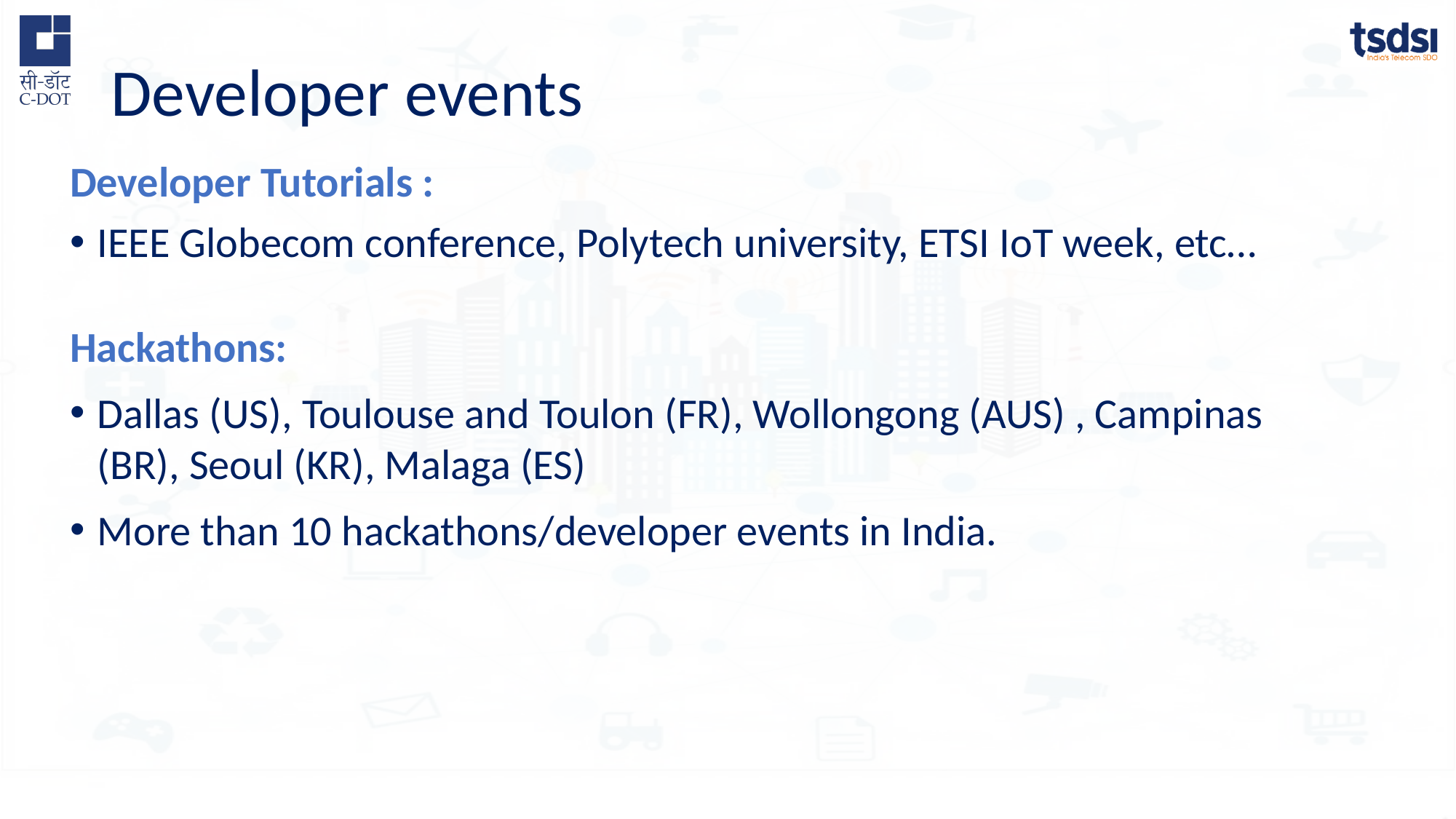

# Developer events
Developer Tutorials :
IEEE Globecom conference, Polytech university, ETSI IoT week, etc…

Hackathons:
Dallas (US), Toulouse and Toulon (FR), Wollongong (AUS) , Campinas (BR), Seoul (KR), Malaga (ES)
More than 10 hackathons/developer events in India.